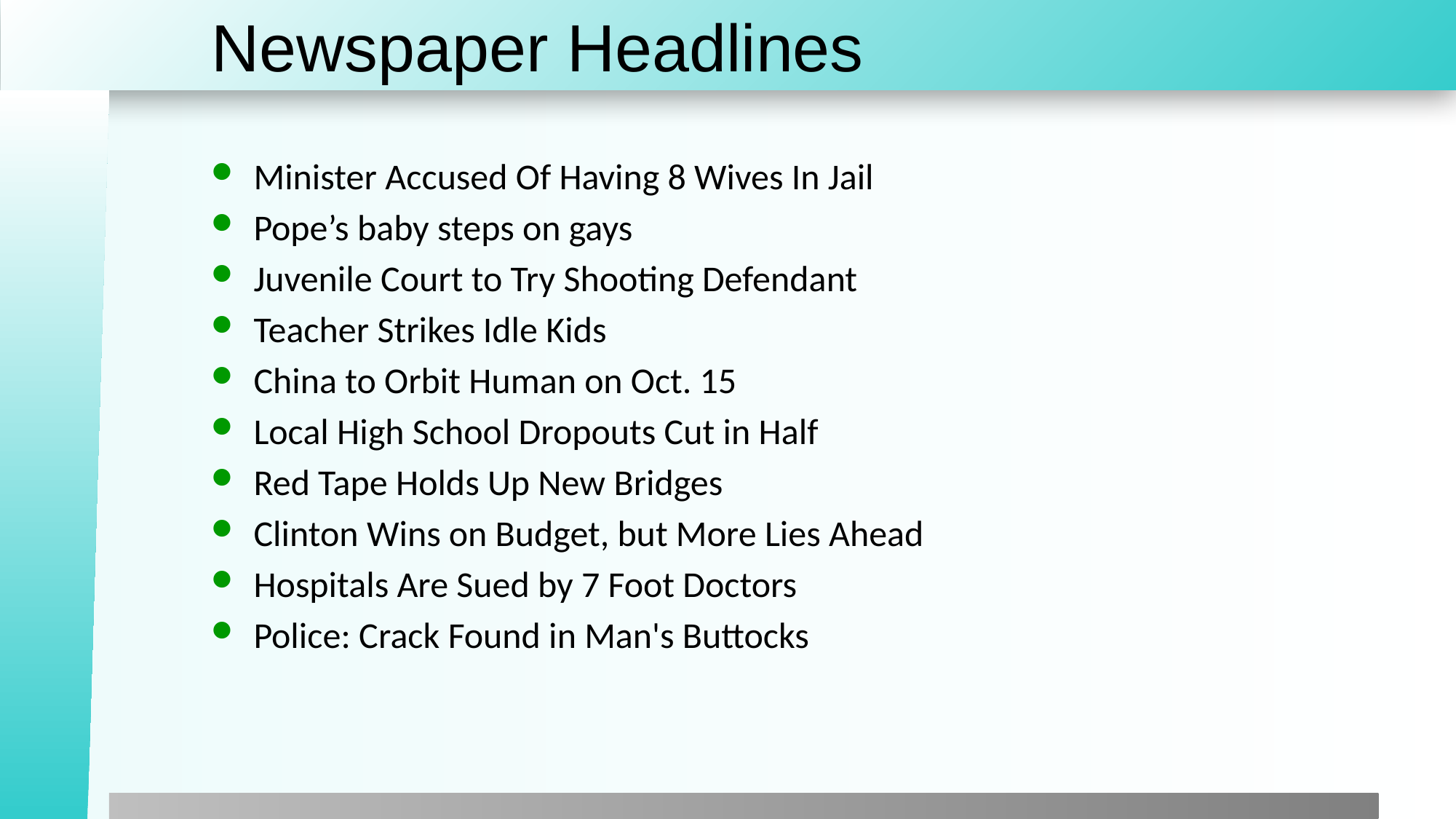

# Newspaper Headlines
Minister Accused Of Having 8 Wives In Jail
Pope’s baby steps on gays
Juvenile Court to Try Shooting Defendant
Teacher Strikes Idle Kids
China to Orbit Human on Oct. 15
Local High School Dropouts Cut in Half
Red Tape Holds Up New Bridges
Clinton Wins on Budget, but More Lies Ahead
Hospitals Are Sued by 7 Foot Doctors
Police: Crack Found in Man's Buttocks